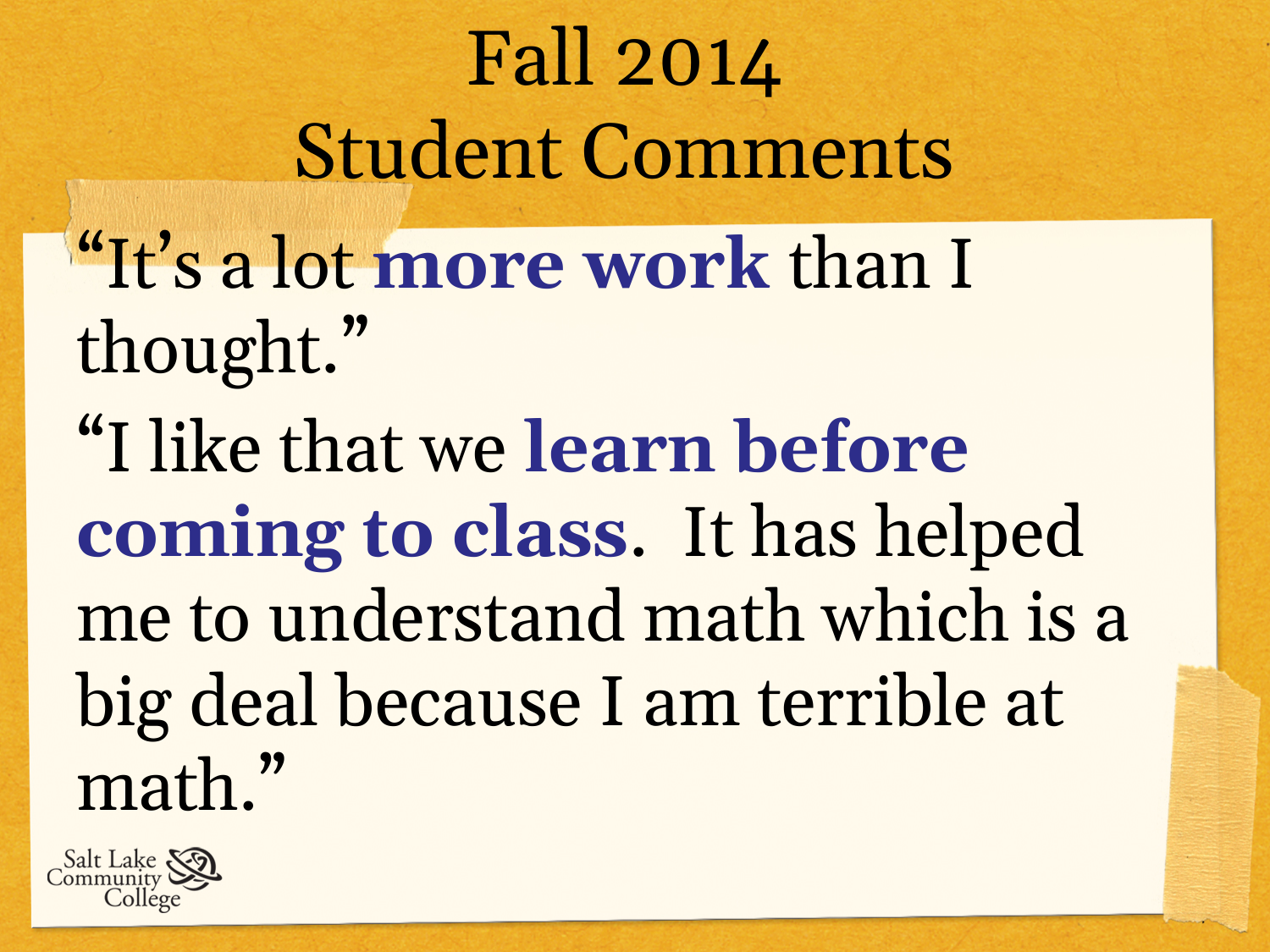

# Fall 2014 Student Comments
“It’s a lot more work than I thought.”
“I like that we learn before coming to class.  It has helped me to understand math which is a big deal because I am terrible at math.”